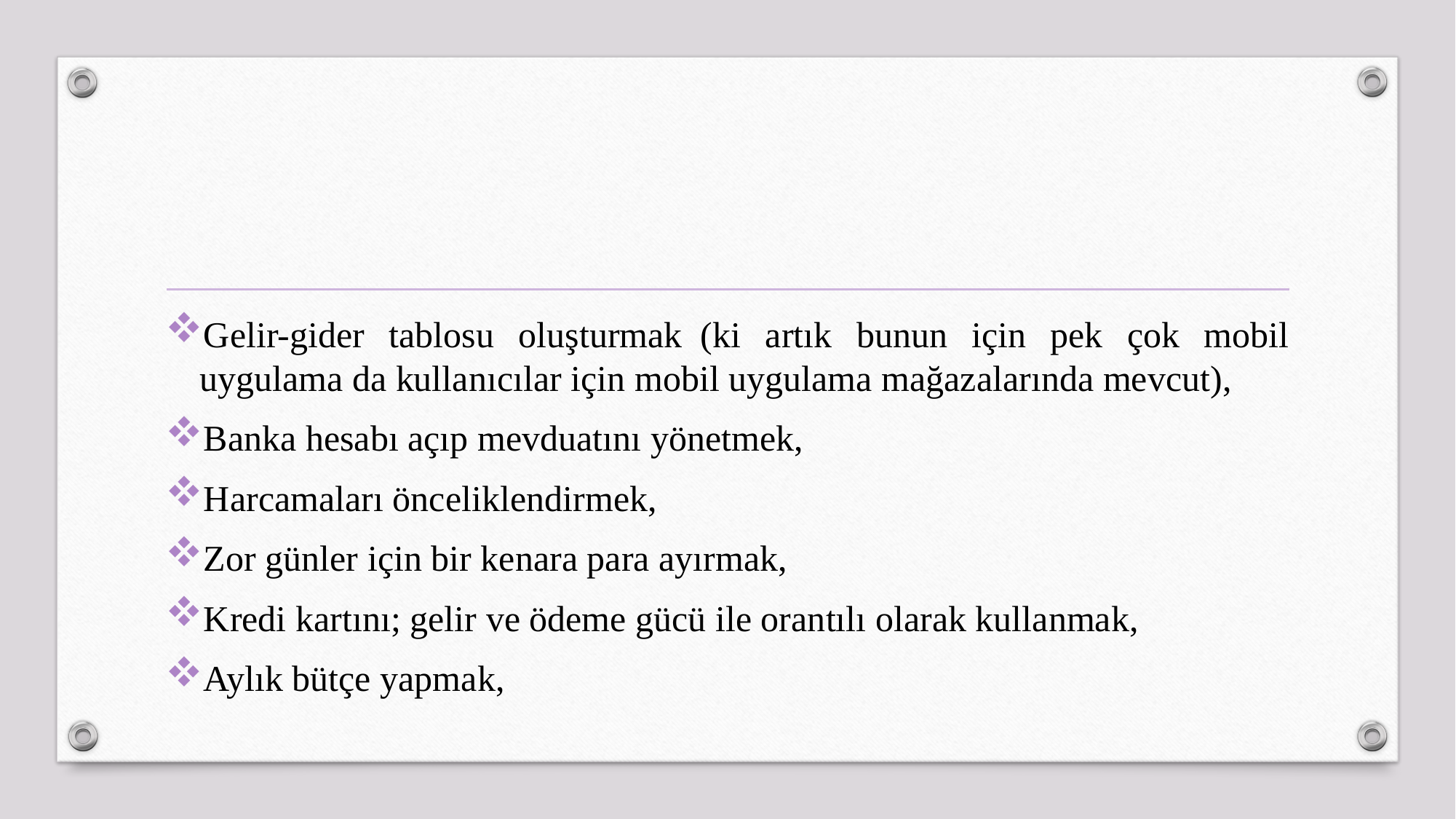

Gelir-gider tablosu oluşturmak  (ki artık bunun için pek çok mobil uygulama da kullanıcılar için mobil uygulama mağazalarında mevcut),
Banka hesabı açıp mevduatını yönetmek,
Harcamaları önceliklendirmek,
Zor günler için bir kenara para ayırmak,
Kredi kartını; gelir ve ödeme gücü ile orantılı olarak kullanmak,
Aylık bütçe yapmak,